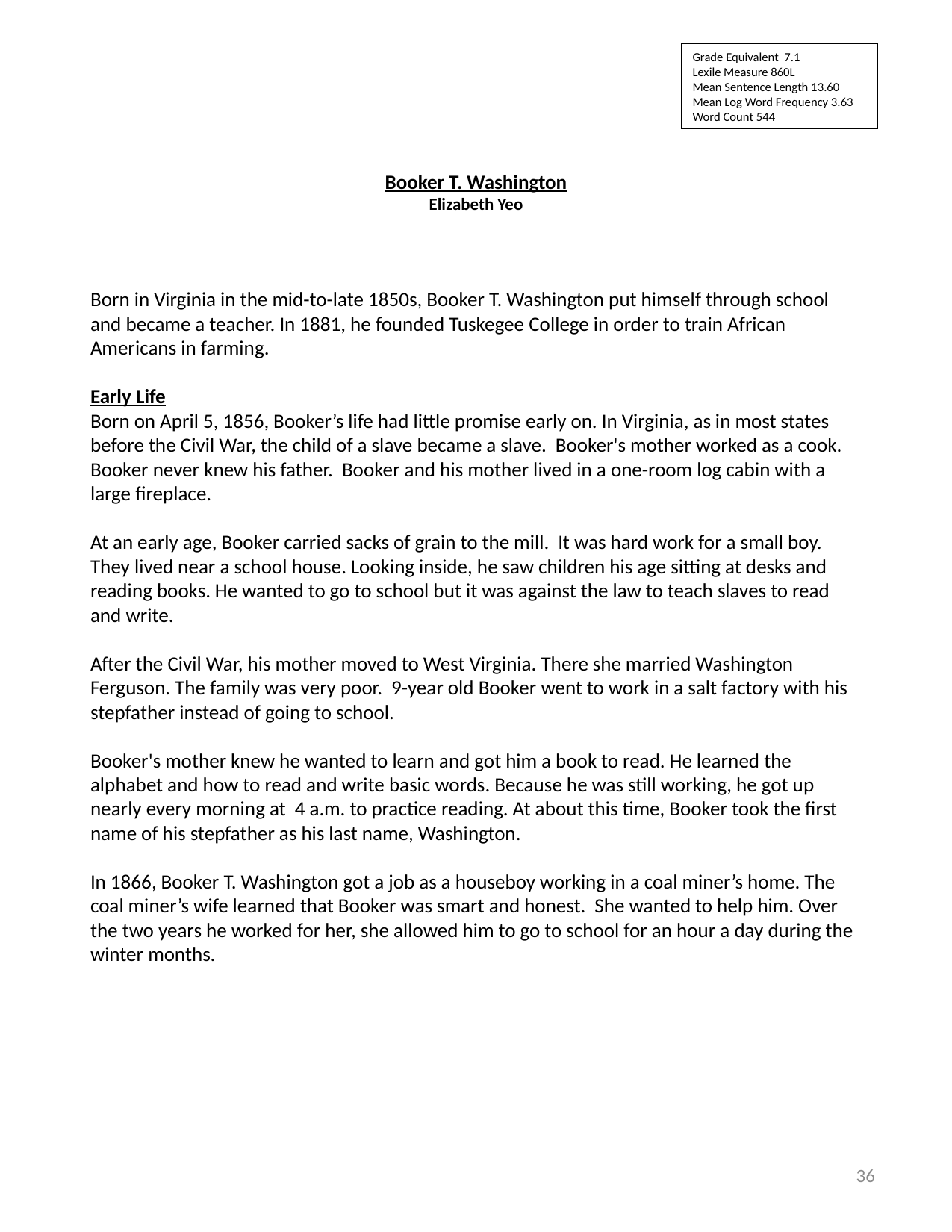

Grade Equivalent  7.1
Lexile Measure 860L
Mean Sentence Length 13.60
Mean Log Word Frequency 3.63
Word Count 544
Booker T. Washington
Elizabeth Yeo

Born in Virginia in the mid-to-late 1850s, Booker T. Washington put himself through school and became a teacher. In 1881, he founded Tuskegee College in order to train African Americans in farming.

Early Life
Born on April 5, 1856, Booker’s life had little promise early on. In Virginia, as in most states before the Civil War, the child of a slave became a slave.  Booker's mother worked as a cook. Booker never knew his father.  Booker and his mother lived in a one-room log cabin with a large fireplace.

At an early age, Booker carried sacks of grain to the mill.  It was hard work for a small boy. They lived near a school house. Looking inside, he saw children his age sitting at desks and reading books. He wanted to go to school but it was against the law to teach slaves to read and write.

After the Civil War, his mother moved to West Virginia. There she married Washington Ferguson. The family was very poor.  9-year old Booker went to work in a salt factory with his stepfather instead of going to school.

Booker's mother knew he wanted to learn and got him a book to read. He learned the alphabet and how to read and write basic words. Because he was still working, he got up nearly every morning at  4 a.m. to practice reading. At about this time, Booker took the first name of his stepfather as his last name, Washington.

In 1866, Booker T. Washington got a job as a houseboy working in a coal miner’s home. The coal miner’s wife learned that Booker was smart and honest.  She wanted to help him. Over the two years he worked for her, she allowed him to go to school for an hour a day during the winter months.

36